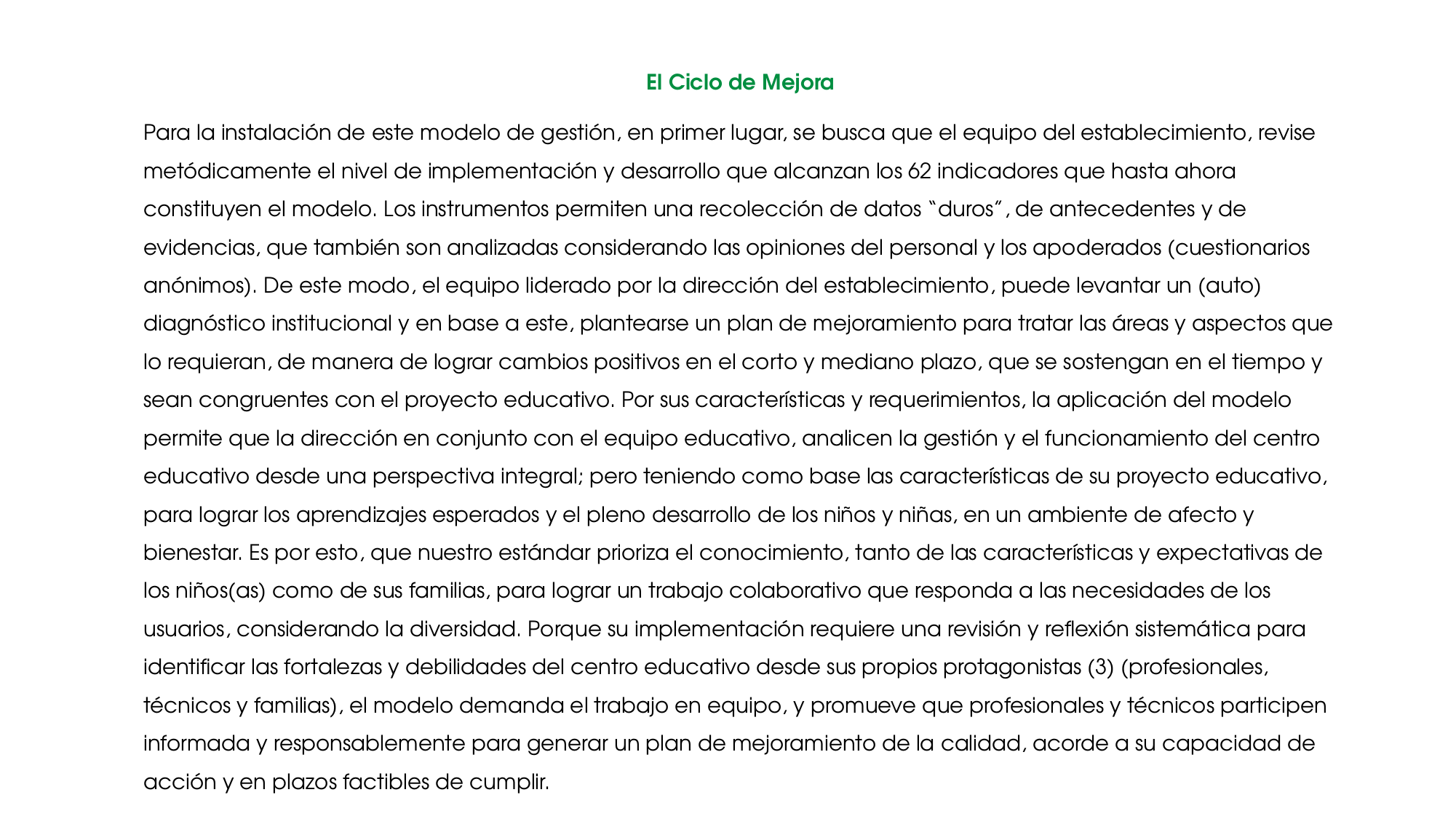

El Ciclo de Mejora
Para la instalación de este modelo de gestión, en primer lugar, se busca que el equipo del establecimiento, revise metódicamente el nivel de implementación y desarrollo que alcanzan los 62 indicadores que hasta ahora constituyen el modelo. Los instrumentos permiten una recolección de datos “duros”, de antecedentes y de evidencias, que también son analizadas considerando las opiniones del personal y los apoderados (cuestionarios anónimos). De este modo, el equipo liderado por la dirección del establecimiento, puede levantar un (auto) diagnóstico institucional y en base a este, plantearse un plan de mejoramiento para tratar las áreas y aspectos que lo requieran, de manera de lograr cambios positivos en el corto y mediano plazo, que se sostengan en el tiempo y sean congruentes con el proyecto educativo. Por sus características y requerimientos, la aplicación del modelo permite que la dirección en conjunto con el equipo educativo, analicen la gestión y el funcionamiento del centro educativo desde una perspectiva integral; pero teniendo como base las características de su proyecto educativo, para lograr los aprendizajes esperados y el pleno desarrollo de los niños y niñas, en un ambiente de afecto y bienestar. Es por esto, que nuestro estándar prioriza el conocimiento, tanto de las características y expectativas de los niños(as) como de sus familias, para lograr un trabajo colaborativo que responda a las necesidades de los usuarios, considerando la diversidad. Porque su implementación requiere una revisión y reflexión sistemática para identificar las fortalezas y debilidades del centro educativo desde sus propios protagonistas (3) (profesionales, técnicos y familias), el modelo demanda el trabajo en equipo, y promueve que profesionales y técnicos participen informada y responsablemente para generar un plan de mejoramiento de la calidad, acorde a su capacidad de acción y en plazos factibles de cumplir.